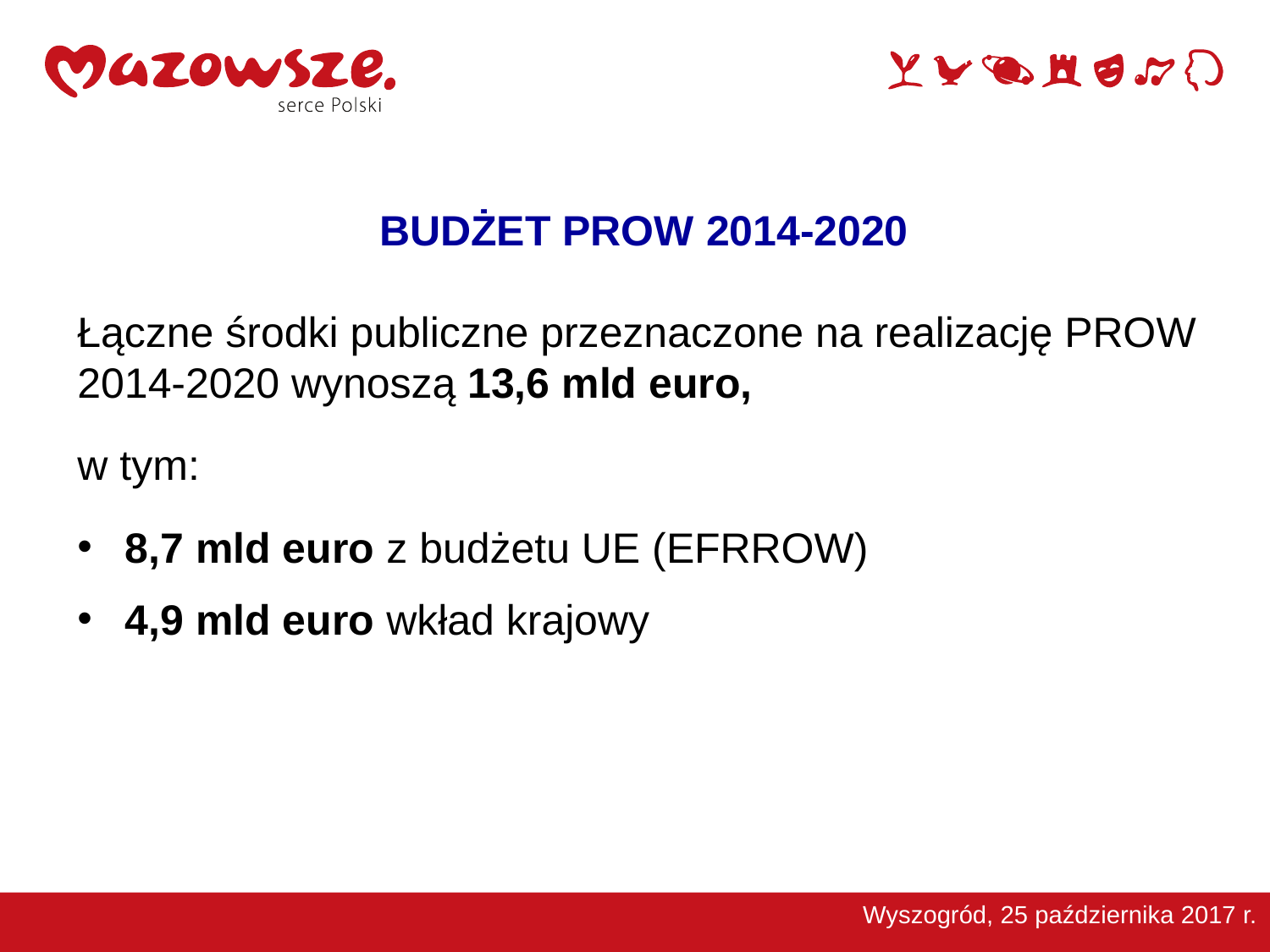

BUDŻET PROW 2014-2020

Łączne środki publiczne przeznaczone na realizację PROW 2014-2020 wynoszą 13,6 mld euro,
w tym:
8,7 mld euro z budżetu UE (EFRROW)
4,9 mld euro wkład krajowy

Wyszogród, 25 października 2017 r.